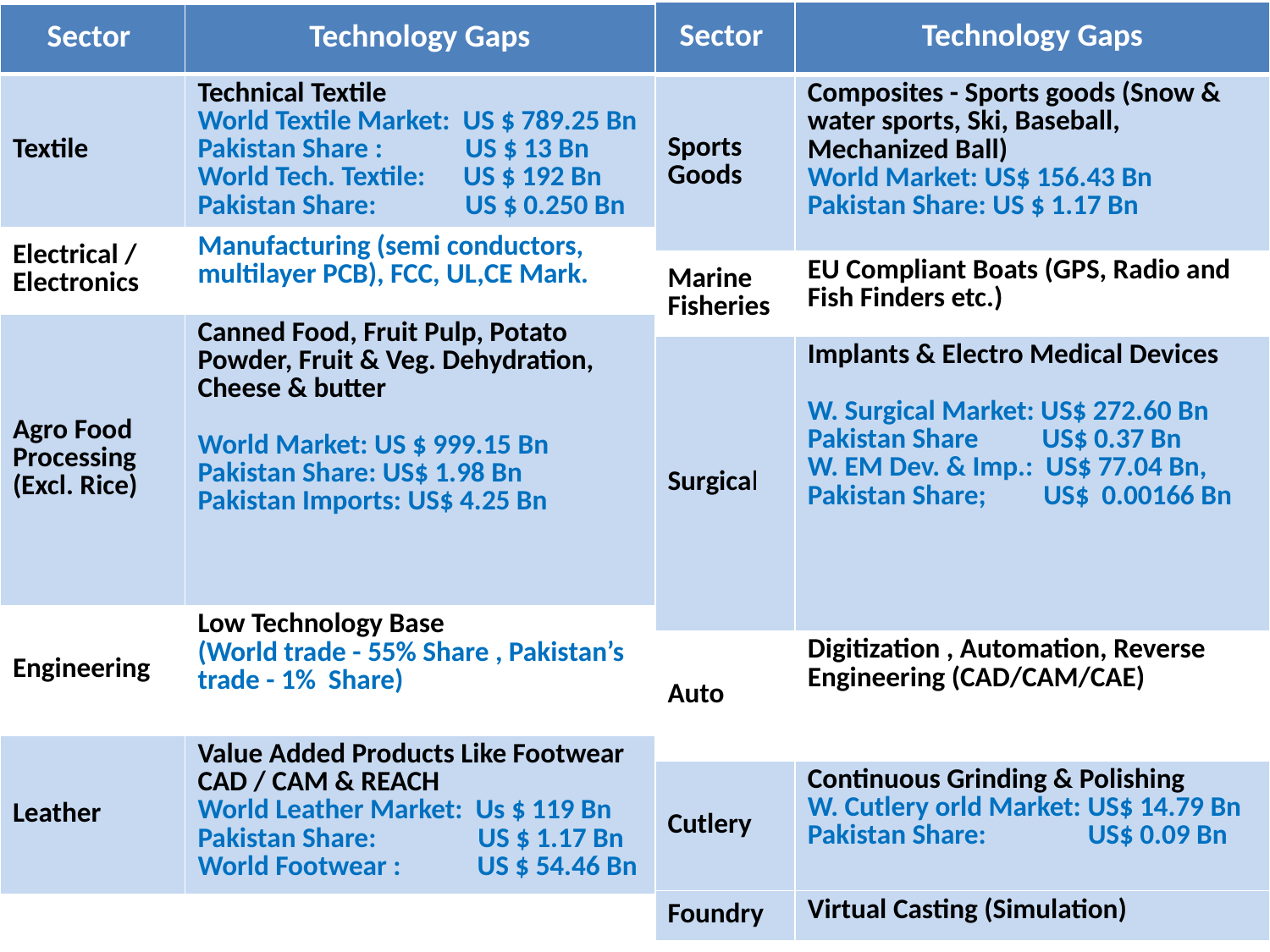

| Sector | Technology Gaps |
| --- | --- |
| Sports Goods | Composites - Sports goods (Snow & water sports, Ski, Baseball, Mechanized Ball) World Market: US$ 156.43 Bn Pakistan Share: US $ 1.17 Bn |
| Marine Fisheries | EU Compliant Boats (GPS, Radio and Fish Finders etc.) |
| Surgical | Implants & Electro Medical Devices W. Surgical Market: US$ 272.60 Bn Pakistan Share US$ 0.37 Bn W. EM Dev. & Imp.: US$ 77.04 Bn, Pakistan Share; US$ 0.00166 Bn |
| Auto | Digitization , Automation, Reverse Engineering (CAD/CAM/CAE) |
| Cutlery | Continuous Grinding & Polishing W. Cutlery orld Market: US$ 14.79 Bn Pakistan Share: US$ 0.09 Bn |
| Foundry | Virtual Casting (Simulation) |
| Sector | Technology Gaps |
| --- | --- |
| Textile | Technical Textile World Textile Market: US $ 789.25 Bn Pakistan Share : US $ 13 Bn World Tech. Textile: US $ 192 Bn Pakistan Share: US $ 0.250 Bn |
| Electrical / Electronics | Manufacturing (semi conductors, multilayer PCB), FCC, UL,CE Mark. |
| Agro Food Processing (Excl. Rice) | Canned Food, Fruit Pulp, Potato Powder, Fruit & Veg. Dehydration, Cheese & butter World Market: US $ 999.15 Bn Pakistan Share: US$ 1.98 Bn Pakistan Imports: US$ 4.25 Bn |
| Engineering | Low Technology Base (World trade - 55% Share , Pakistan’s trade - 1% Share) |
| Leather | Value Added Products Like Footwear CAD / CAM & REACH World Leather Market: Us $ 119 Bn Pakistan Share: US $ 1.17 Bn World Footwear : US $ 54.46 Bn |